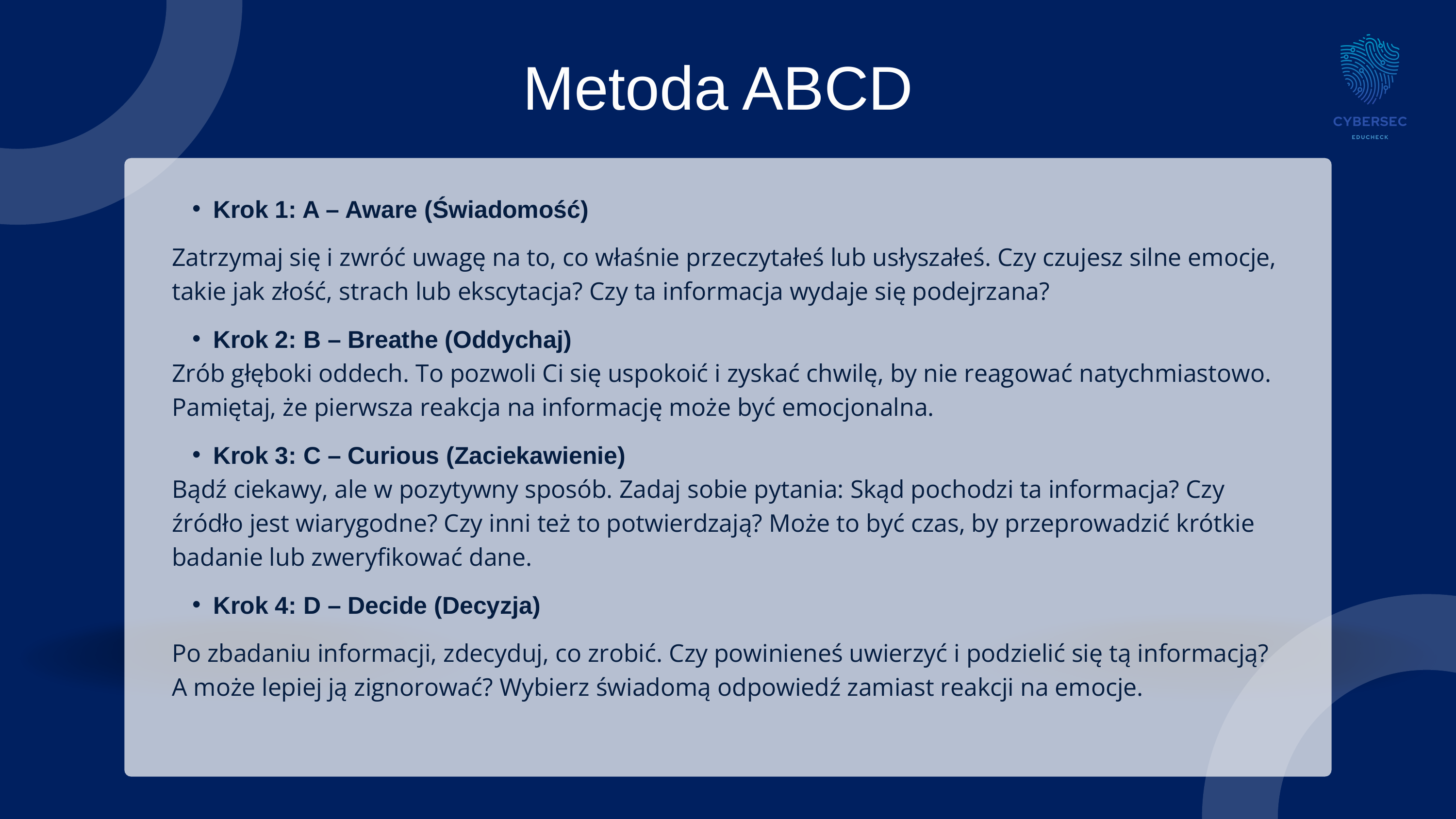

Metoda ABCD

Krok 1: A – Aware (Świadomość)

Zatrzymaj się i zwróć uwagę na to, co właśnie przeczytałeś lub usłyszałeś. Czy czujesz silne emocje, takie jak złość, strach lub ekscytacja? Czy ta informacja wydaje się podejrzana?

Krok 2: B – Breathe (Oddychaj)
Zrób głęboki oddech. To pozwoli Ci się uspokoić i zyskać chwilę, by nie reagować natychmiastowo. Pamiętaj, że pierwsza reakcja na informację może być emocjonalna.

Krok 3: C – Curious (Zaciekawienie)
Bądź ciekawy, ale w pozytywny sposób. Zadaj sobie pytania: Skąd pochodzi ta informacja? Czy źródło jest wiarygodne? Czy inni też to potwierdzają? Może to być czas, by przeprowadzić krótkie badanie lub zweryfikować dane.

Krok 4: D – Decide (Decyzja)

Po zbadaniu informacji, zdecyduj, co zrobić. Czy powinieneś uwierzyć i podzielić się tą informacją? A może lepiej ją zignorować? Wybierz świadomą odpowiedź zamiast reakcji na emocje.